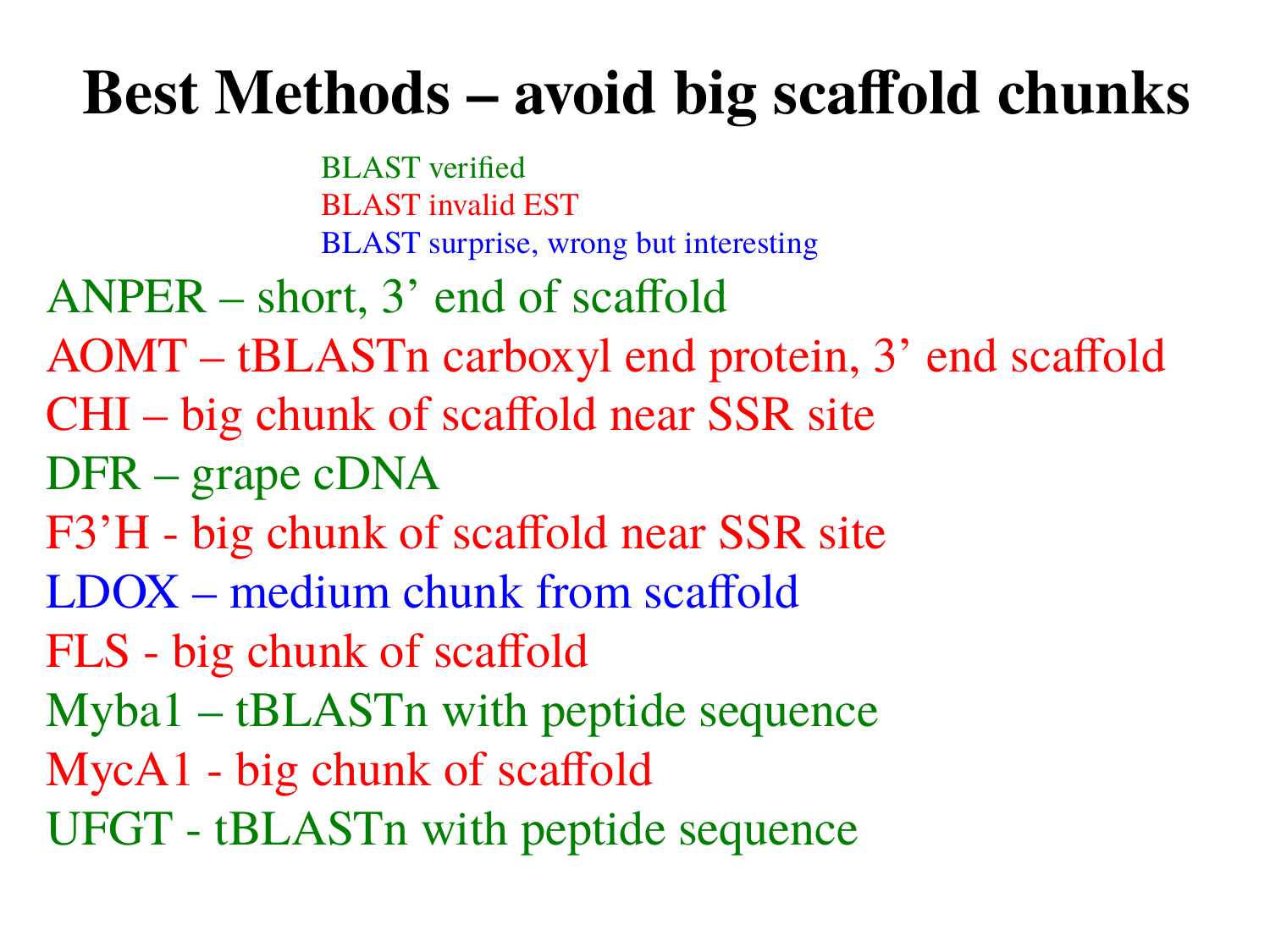

Best Methods – avoid big scaffold chunks
BLAST verified
BLAST invalid EST
BLAST surprise, wrong but interesting
ANPER – short, 3’ end of scaffold
AOMT – tBLASTn carboxyl end protein, 3’ end scaffold
CHI – big chunk of scaffold near SSR site
DFR – grape cDNA
F3’H - big chunk of scaffold near SSR site
LDOX – medium chunk from scaffold
FLS - big chunk of scaffold
Myba1 – tBLASTn with peptide sequence
MycA1 - big chunk of scaffold
UFGT - tBLASTn with peptide sequence